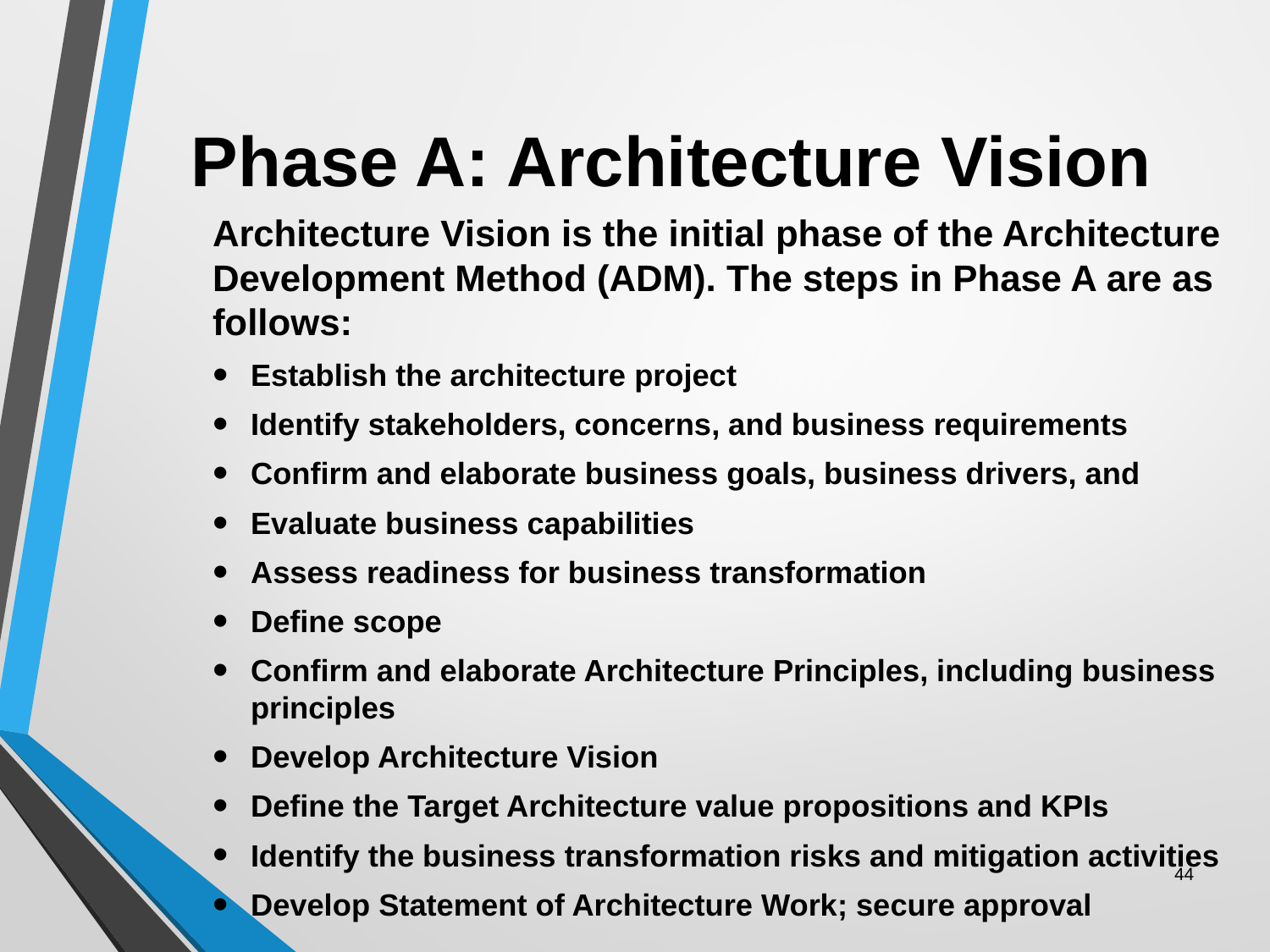

# Phase A: Architecture Vision
Architecture Vision is the initial phase of the Architecture Development Method (ADM). The steps in Phase A are as follows:
Establish the architecture project
Identify stakeholders, concerns, and business requirements
Confirm and elaborate business goals, business drivers, and
Evaluate business capabilities
Assess readiness for business transformation
Define scope
Confirm and elaborate Architecture Principles, including business principles
Develop Architecture Vision
Define the Target Architecture value propositions and KPIs
Identify the business transformation risks and mitigation activities
Develop Statement of Architecture Work; secure approval
44